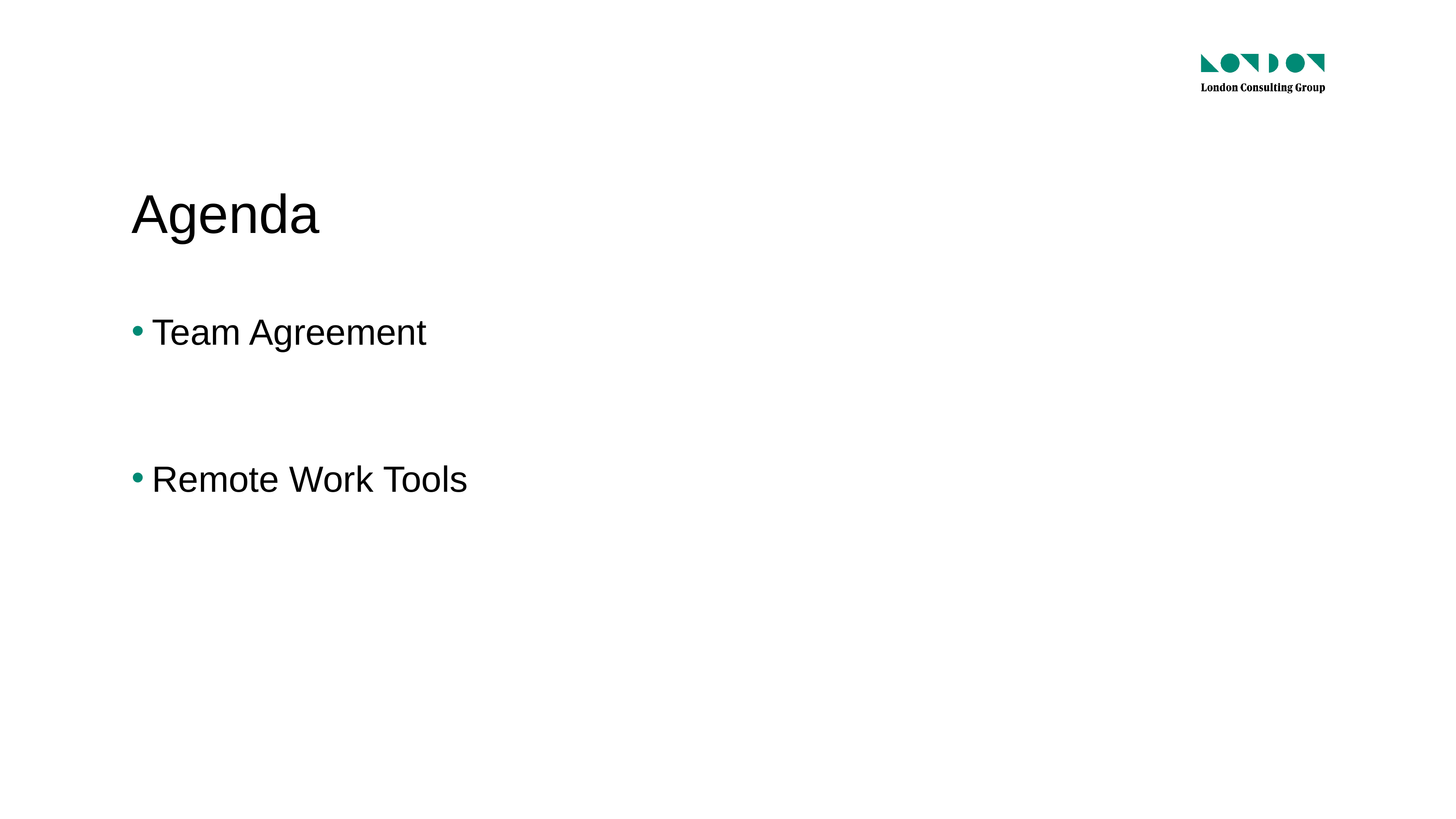

# Agenda
Team Agreement

Remote Work Tools